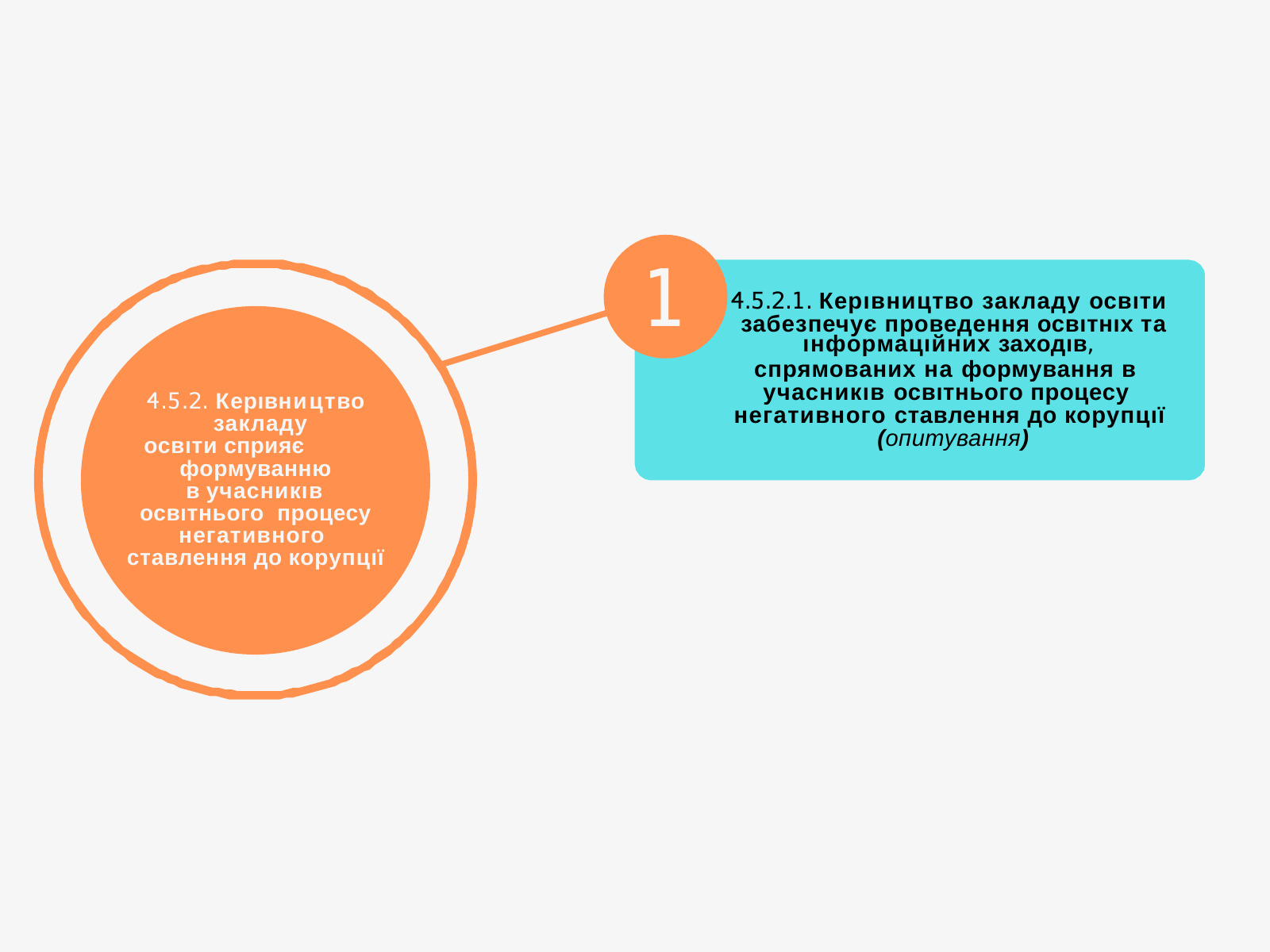

# 1

4.5.2.1. Керıвництво закладу освıти  забезпечує проведення освıтнıх та
ıнформацıйних заходıв,
спрямованих на формування в  учасникıв освıтнього процесу  негативного ставлення до корупцıї  (опитування)

4.5.2. Керıвництво  закладу
освıти сприяє  формуванню
в учасникıв освıтнього  процесу негативного  ставлення до корупцıї